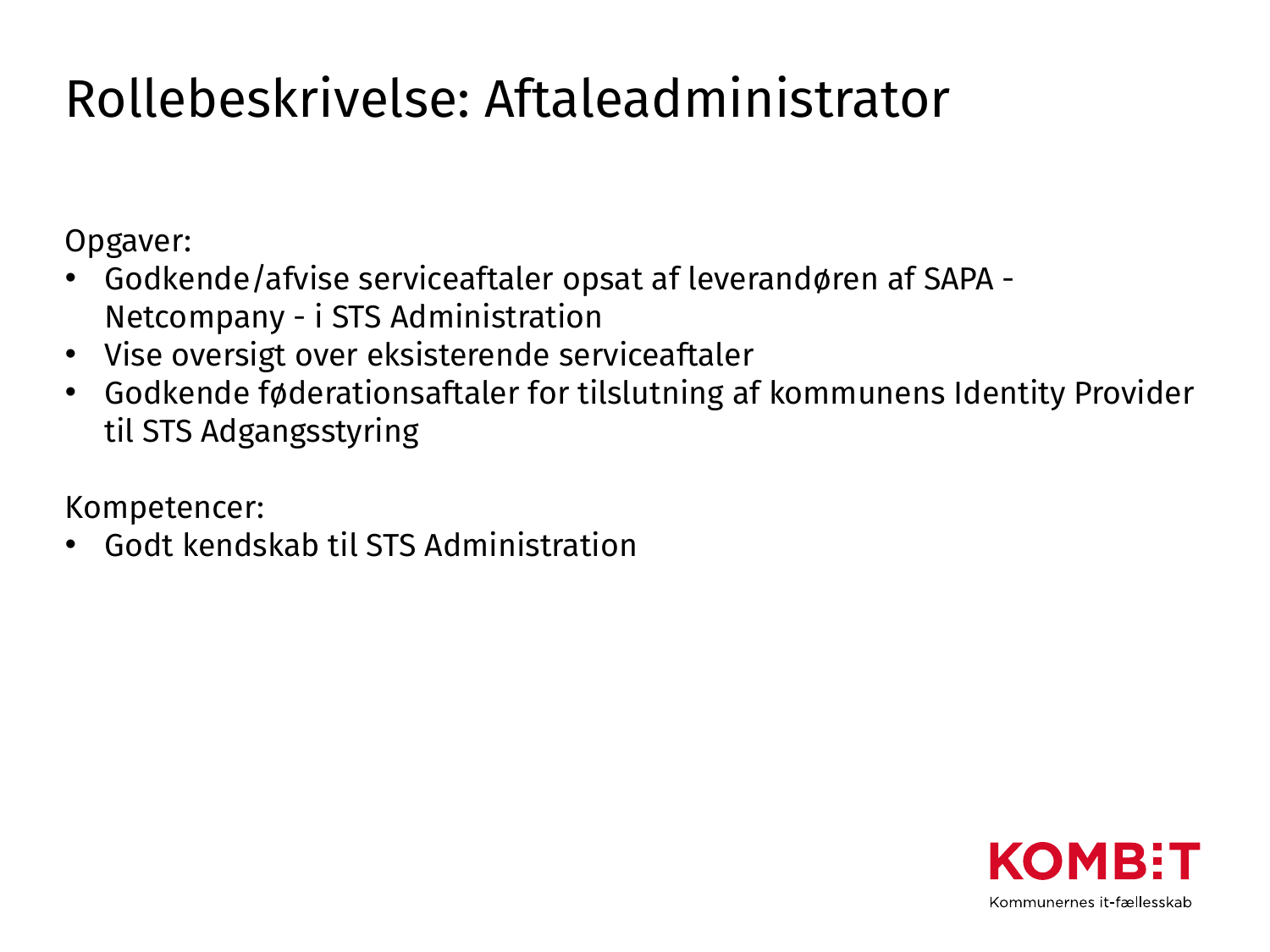

# Rollebeskrivelse: Aftaleadministrator
Opgaver:
Godkende/afvise serviceaftaler opsat af leverandøren af SAPA - Netcompany - i STS Administration
Vise oversigt over eksisterende serviceaftaler
Godkende føderationsaftaler for tilslutning af kommunens Identity Provider til STS Adgangsstyring

Kompetencer:
Godt kendskab til STS Administration